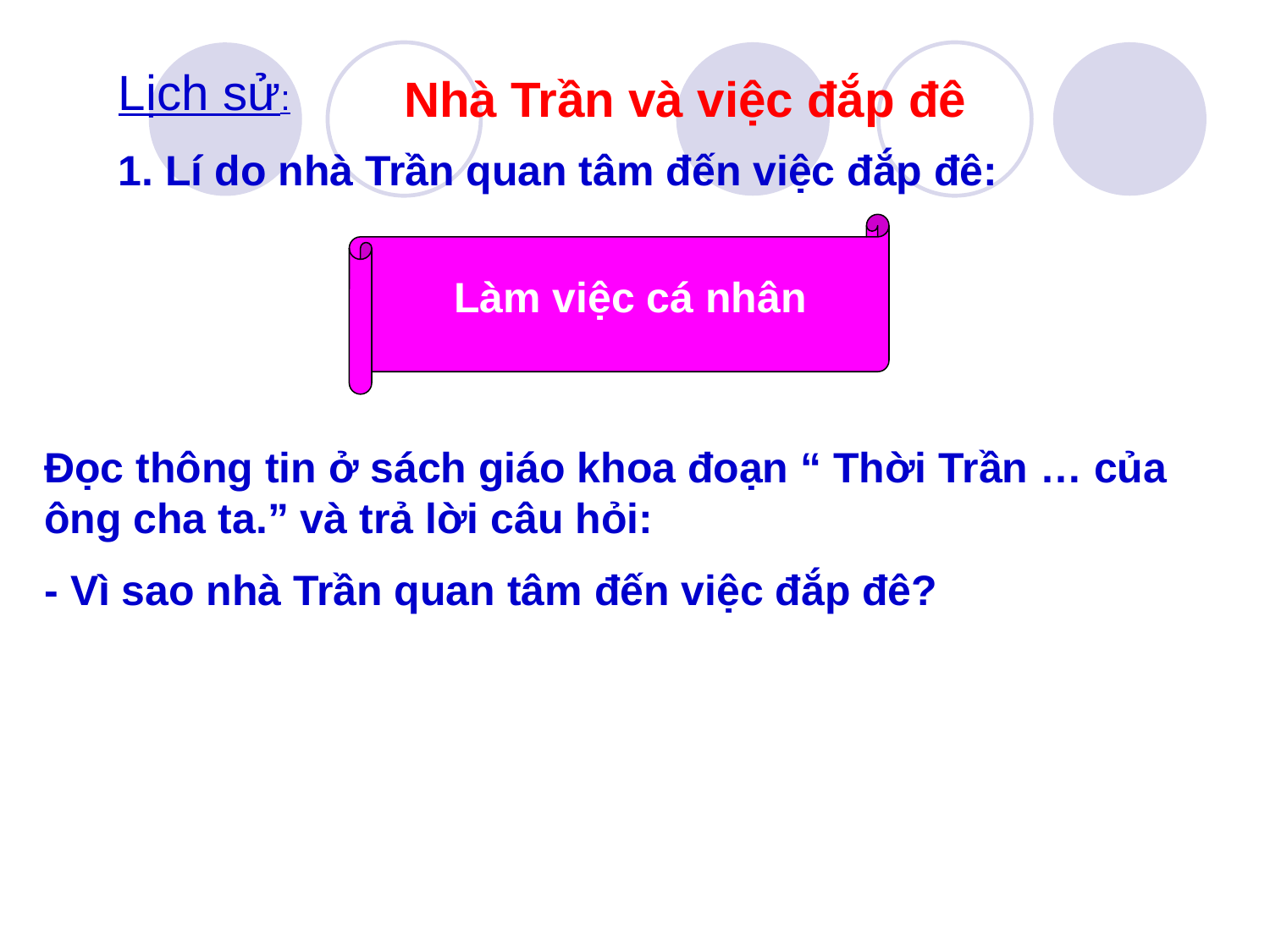

Lịch sử:
	Nhà Trần và việc đắp đê
1. Lí do nhà Trần quan tâm đến việc đắp đê:

      Làm việc cá nhân
Đọc thông tin ở sách giáo khoa đoạn “ Thời Trần … của ông cha ta.” và trả lời câu hỏi:
- Vì sao nhà Trần quan tâm đến việc đắp đê?